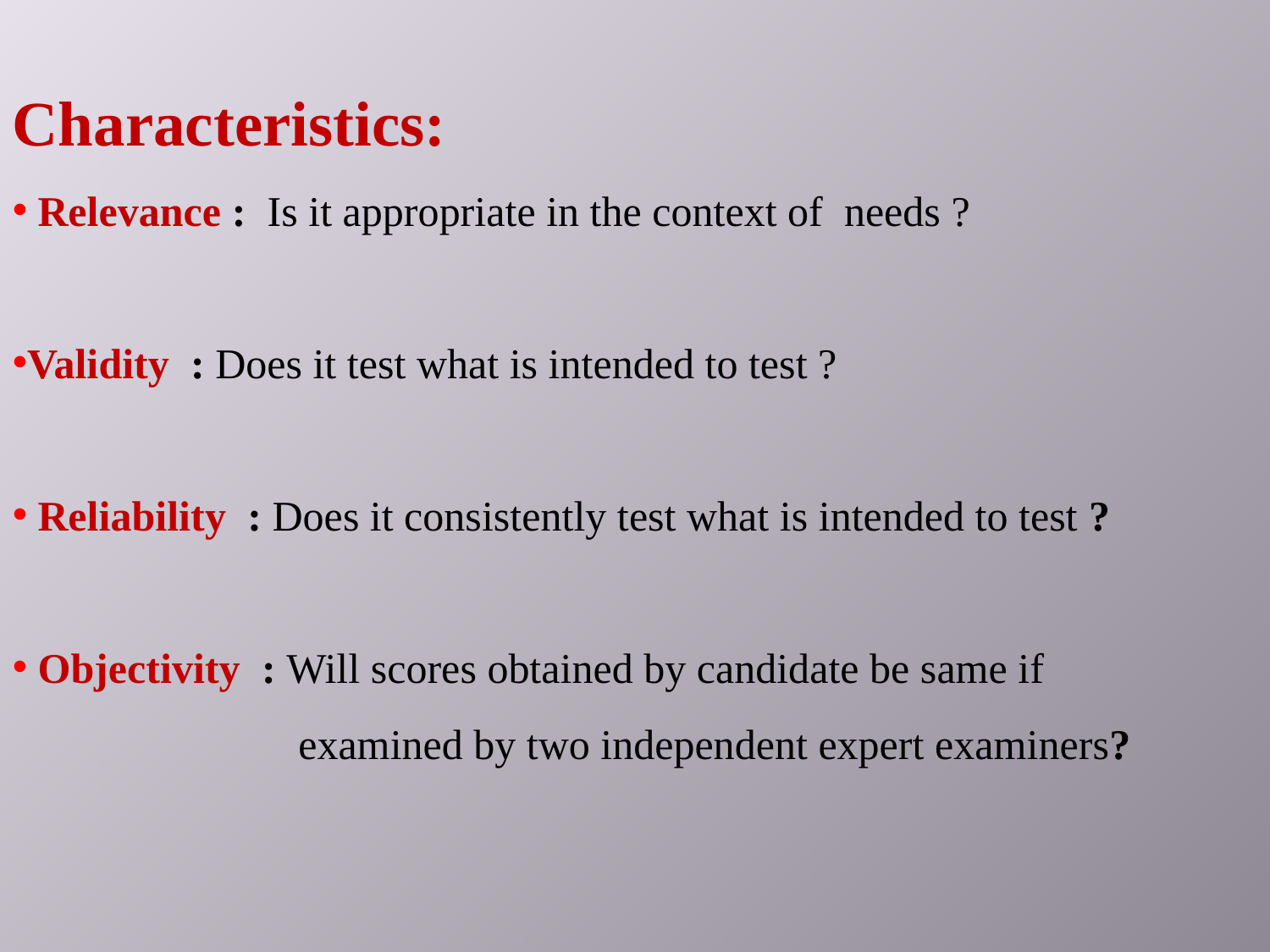

Characteristics:
 Relevance :  Is it appropriate in the context of  needs ?

Validity  : Does it test what is intended to test ?

 Reliability  : Does it consistently test what is intended to test ?

 Objectivity  : Will scores obtained by candidate be same if
                           examined by two independent expert examiners?